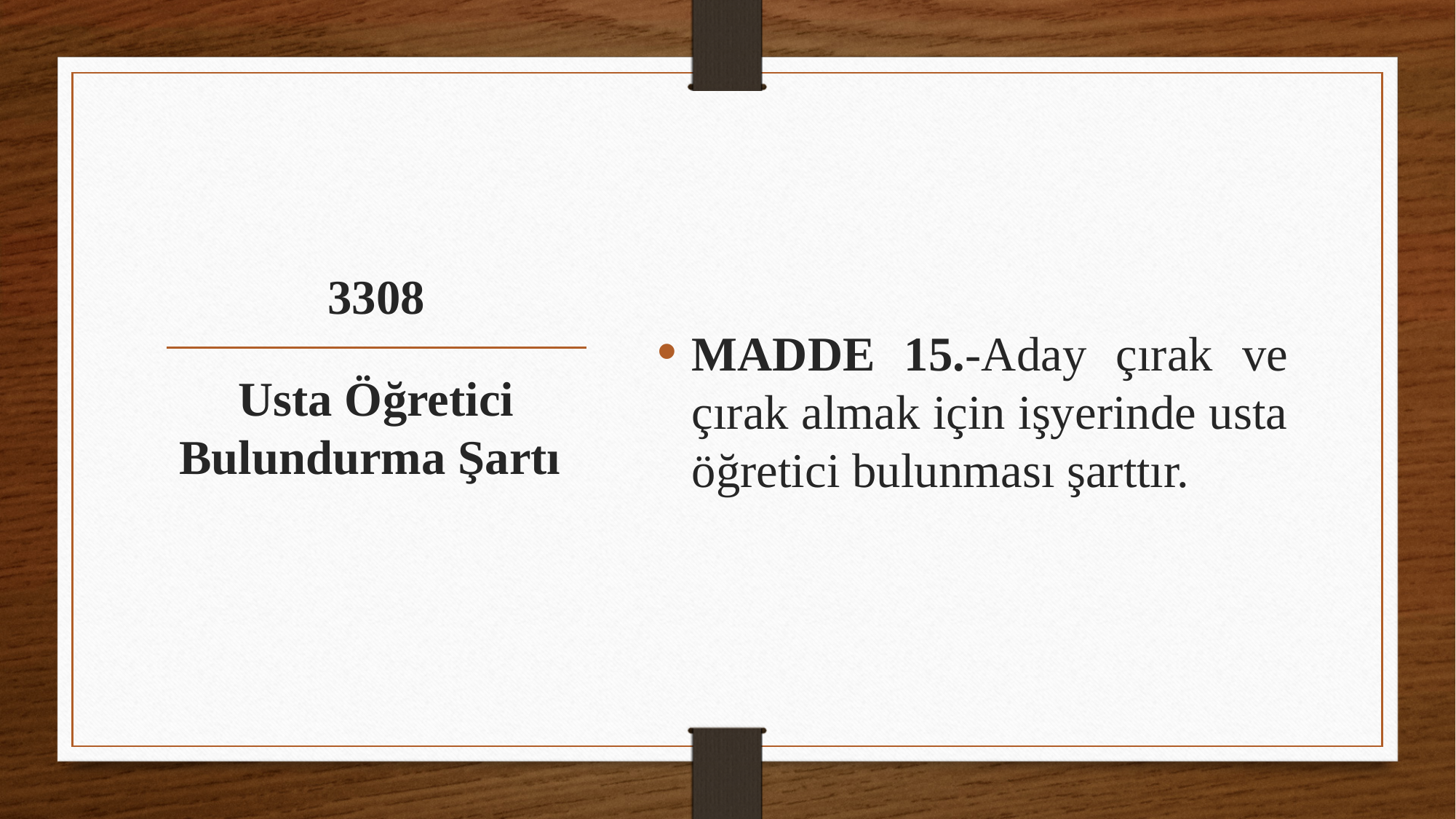

MADDE 15.-Aday çırak ve çırak almak için işyerinde usta öğretici bulunması şarttır.
# 3308
Usta Öğretici Bulundurma Şartı